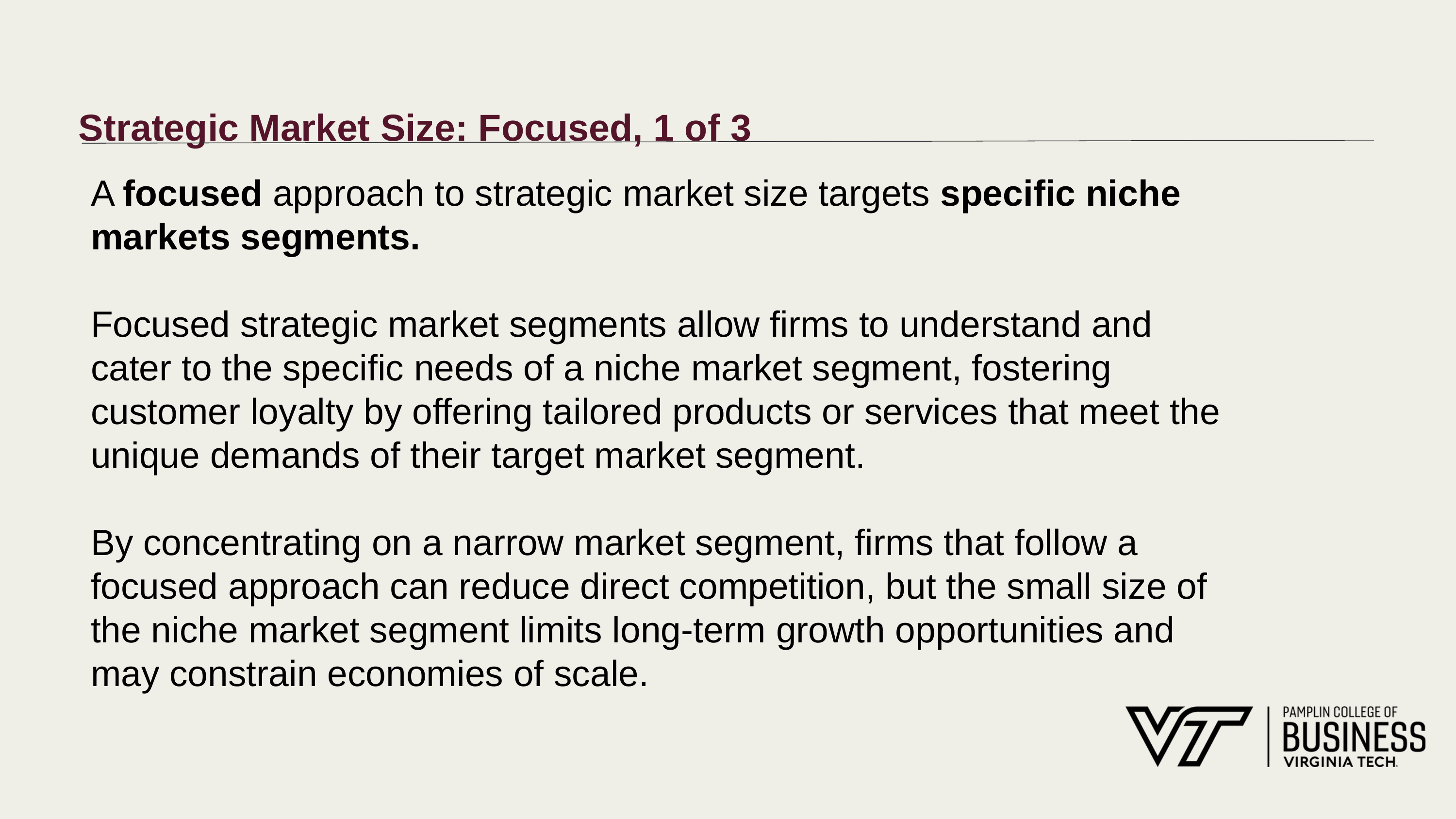

# Strategic Market Size: Focused, 1 of 3
A focused approach to strategic market size targets specific niche markets segments.

Focused strategic market segments allow firms to understand and cater to the specific needs of a niche market segment, fostering customer loyalty by offering tailored products or services that meet the unique demands of their target market segment.

By concentrating on a narrow market segment, firms that follow a focused approach can reduce direct competition, but the small size of the niche market segment limits long-term growth opportunities and may constrain economies of scale.